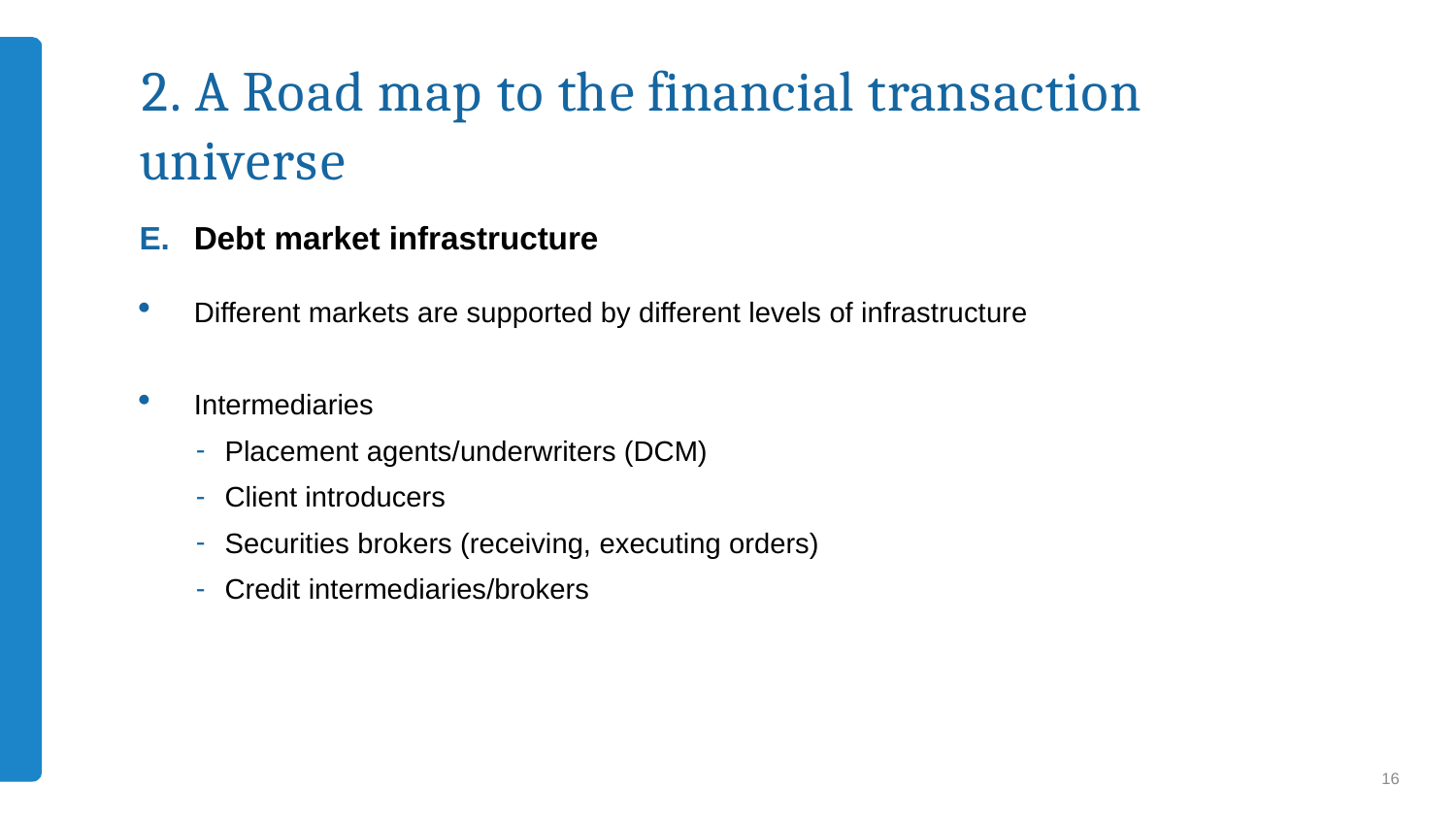

# 2. A Road map to the financial transaction universe
Debt market infrastructure

Different markets are supported by different levels of infrastructure

Intermediaries
Placement agents/underwriters (DCM)
Client introducers
Securities brokers (receiving, executing orders)
Credit intermediaries/brokers

16